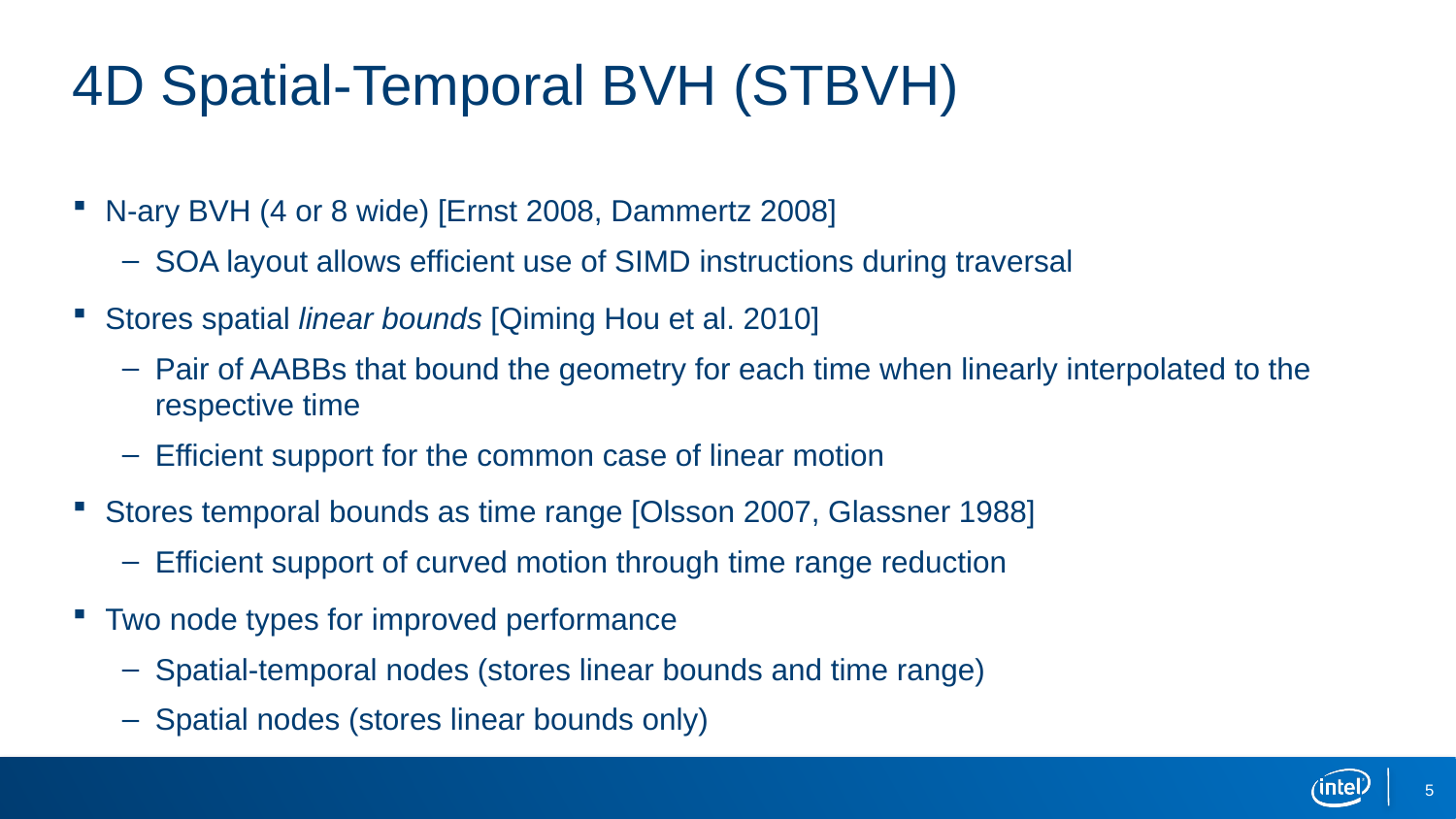

# 4D Spatial-Temporal BVH (STBVH)
N-ary BVH (4 or 8 wide) [Ernst 2008, Dammertz 2008]
SOA layout allows efficient use of SIMD instructions during traversal
Stores spatial linear bounds [Qiming Hou et al. 2010]
Pair of AABBs that bound the geometry for each time when linearly interpolated to the respective time
Efficient support for the common case of linear motion
Stores temporal bounds as time range [Olsson 2007, Glassner 1988]
Efficient support of curved motion through time range reduction
Two node types for improved performance
Spatial-temporal nodes (stores linear bounds and time range)
Spatial nodes (stores linear bounds only)
5